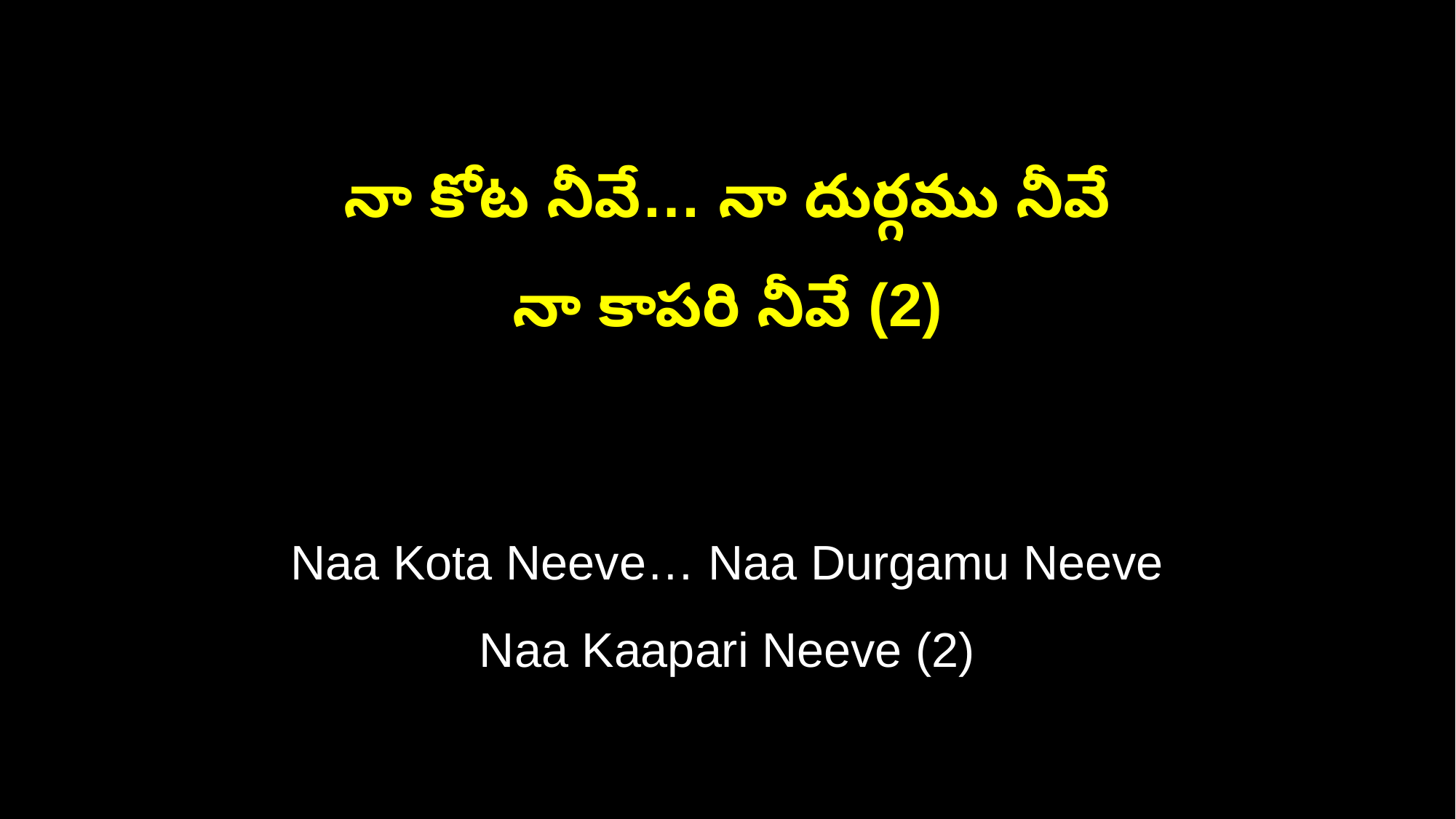

నా కోట నీవే… నా దుర్గము నీవే
నా కాపరి నీవే (2)
Naa Kota Neeve… Naa Durgamu Neeve
Naa Kaapari Neeve (2)